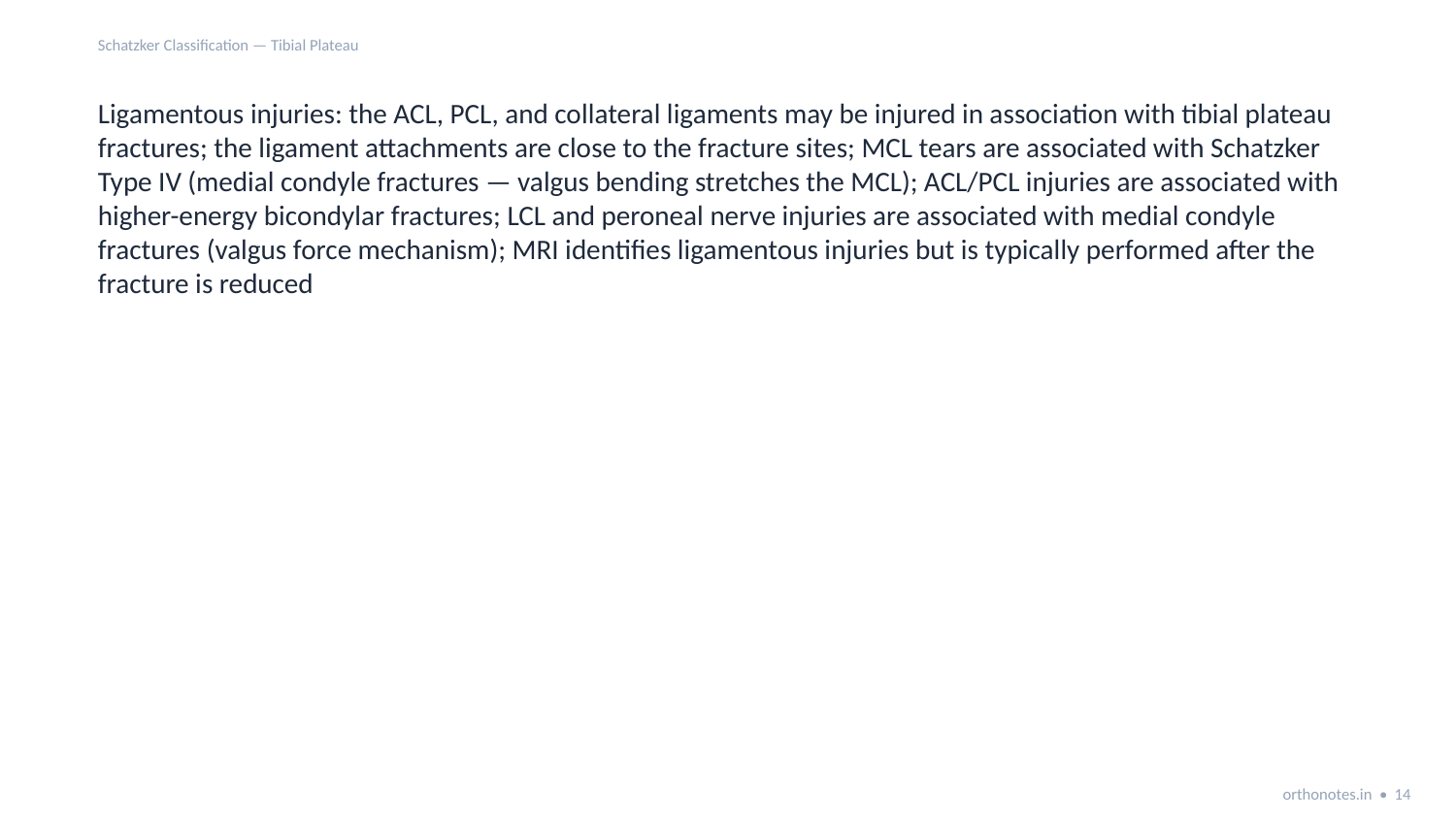

Schatzker Classification — Tibial Plateau
Ligamentous injuries: the ACL, PCL, and collateral ligaments may be injured in association with tibial plateau fractures; the ligament attachments are close to the fracture sites; MCL tears are associated with Schatzker Type IV (medial condyle fractures — valgus bending stretches the MCL); ACL/PCL injuries are associated with higher-energy bicondylar fractures; LCL and peroneal nerve injuries are associated with medial condyle fractures (valgus force mechanism); MRI identifies ligamentous injuries but is typically performed after the fracture is reduced
orthonotes.in  •  14